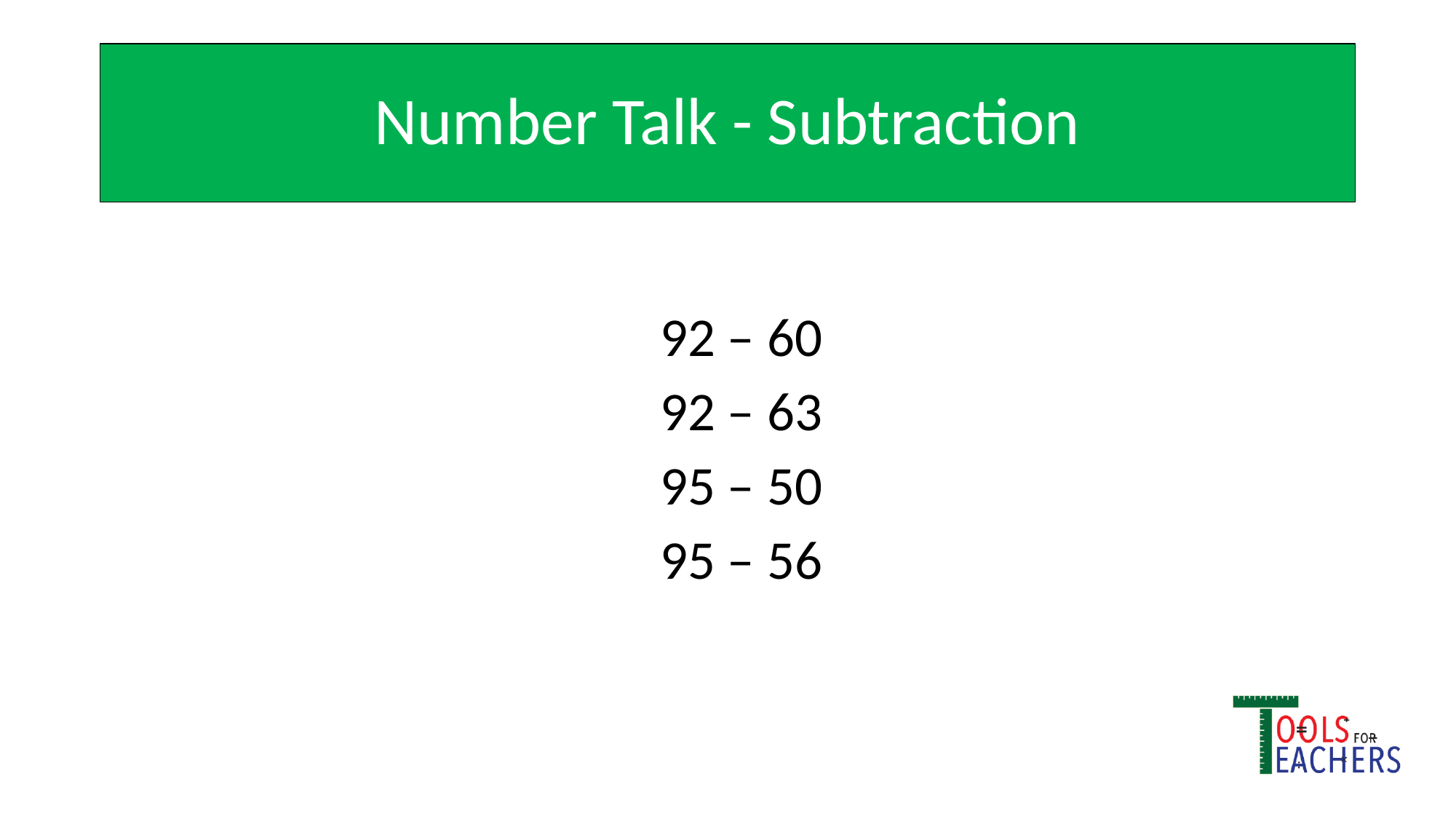

# Number Talk - Subtraction

92 – 60
92 – 63
95 – 50
95 – 56